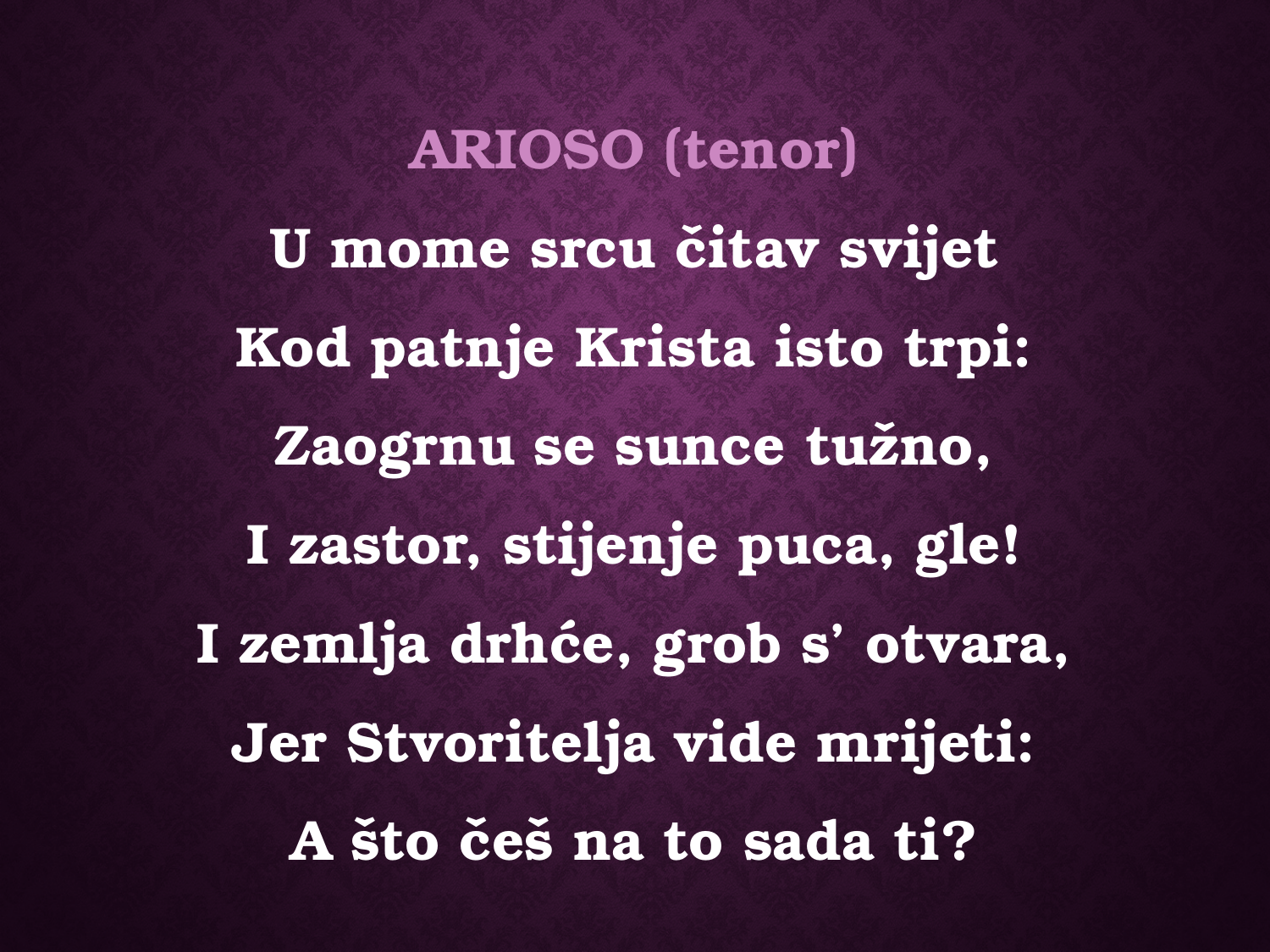

ARIOSO (tenor)
U mome srcu čitav svijet
Kod patnje Krista isto trpi:
Zaogrnu se sunce tužno,
I zastor, stijenje puca, gle!
I zemlja drhće, grob s’ otvara,
Jer Stvoritelja vide mrijeti:
A što češ na to sada ti?